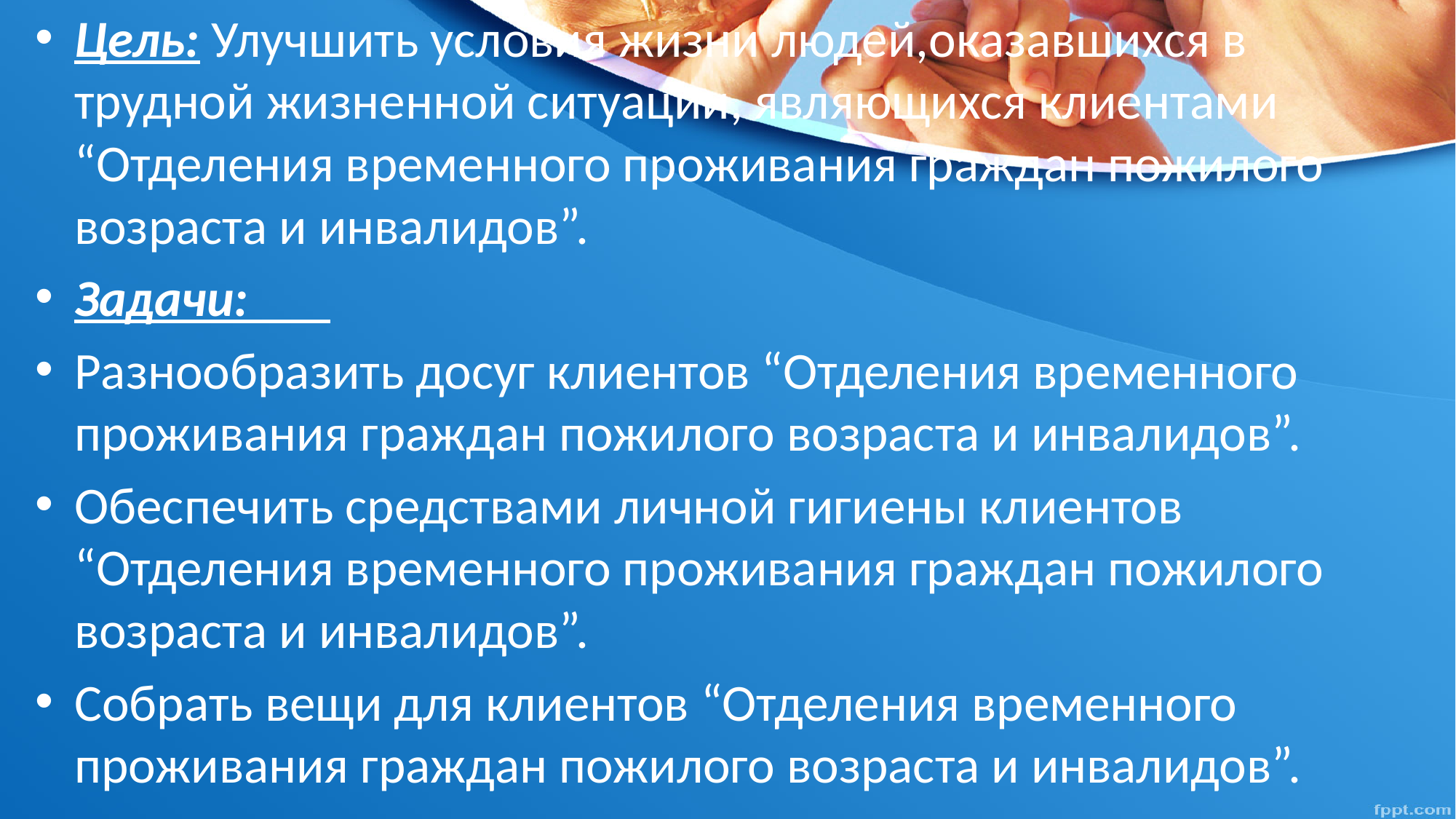

Цель: Улучшить условия жизни людей,оказавшихся в трудной жизненной ситуации, являющихся клиентами “Отделения временного проживания граждан пожилого возраста и инвалидов”.
Задачи:
Разнообразить досуг клиентов “Отделения временного проживания граждан пожилого возраста и инвалидов”.
Обеспечить средствами личной гигиены клиентов “Отделения временного проживания граждан пожилого возраста и инвалидов”.
Собрать вещи для клиентов “Отделения временного проживания граждан пожилого возраста и инвалидов”.